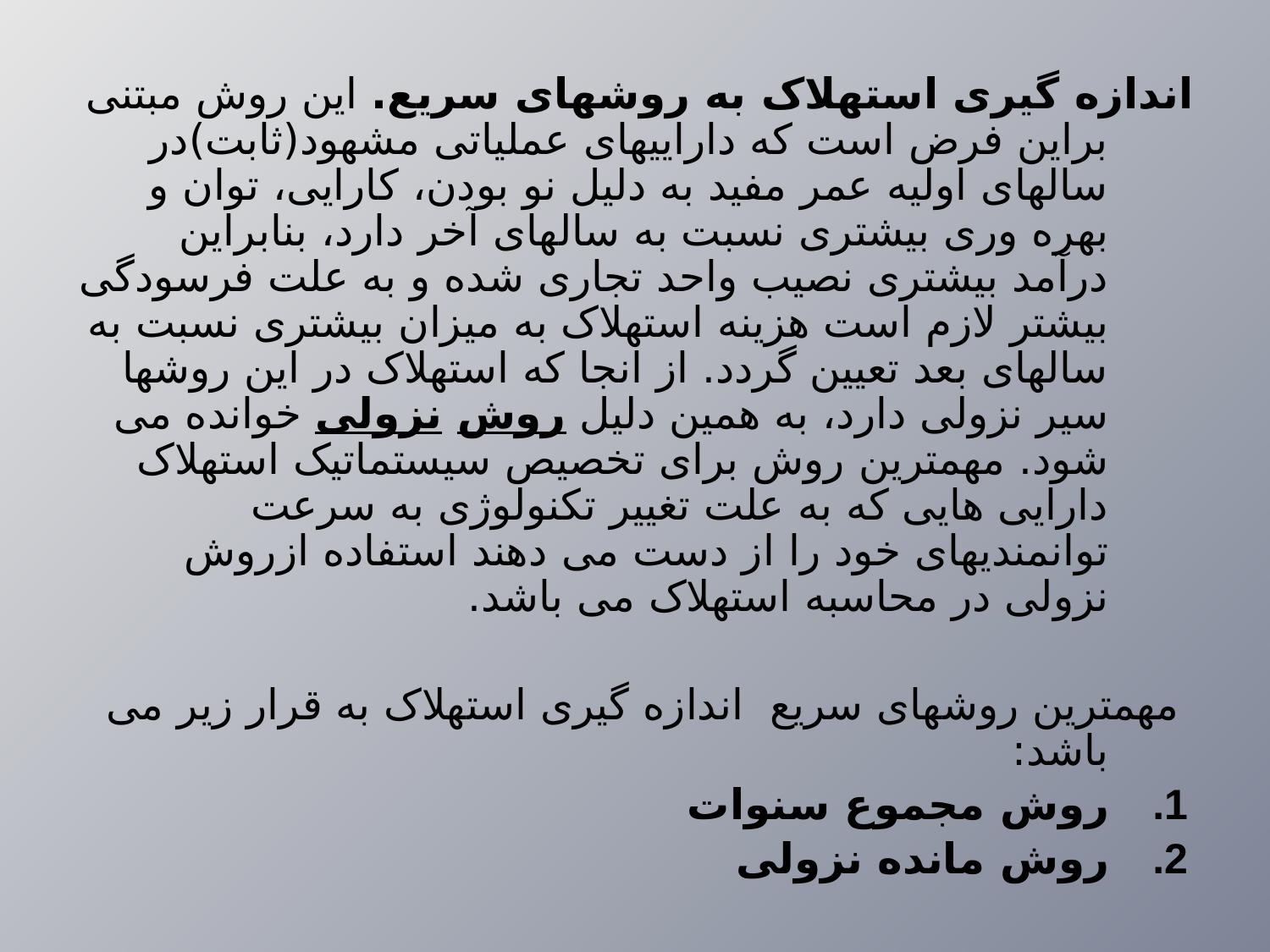

اندازه گیری استهلاک به روشهای سریع. این روش مبتنی براین فرض است که داراییهای عملیاتی مشهود(ثابت)در سالهای اولیه عمر مفید به دلیل نو بودن، کارایی، توان و بهره وری بیشتری نسبت به سالهای آخر دارد، بنابراین درآمد بیشتری نصیب واحد تجاری شده و به علت فرسودگی بیشتر لازم است هزینه استهلاک به میزان بیشتری نسبت به سالهای بعد تعیین گردد. از انجا که استهلاک در این روشها سیر نزولی دارد، به همین دلیل روش نزولی خوانده می شود. مهمترین روش برای تخصیص سیستماتیک استهلاک دارایی هایی که به علت تغییر تکنولوژی به سرعت توانمندیهای خود را از دست می دهند استفاده ازروش نزولی در محاسبه استهلاک می باشد.

 مهمترین روشهای سریع  اندازه گیری استهلاک به قرار زیر می باشد:
روش مجموع سنوات
روش مانده نزولی